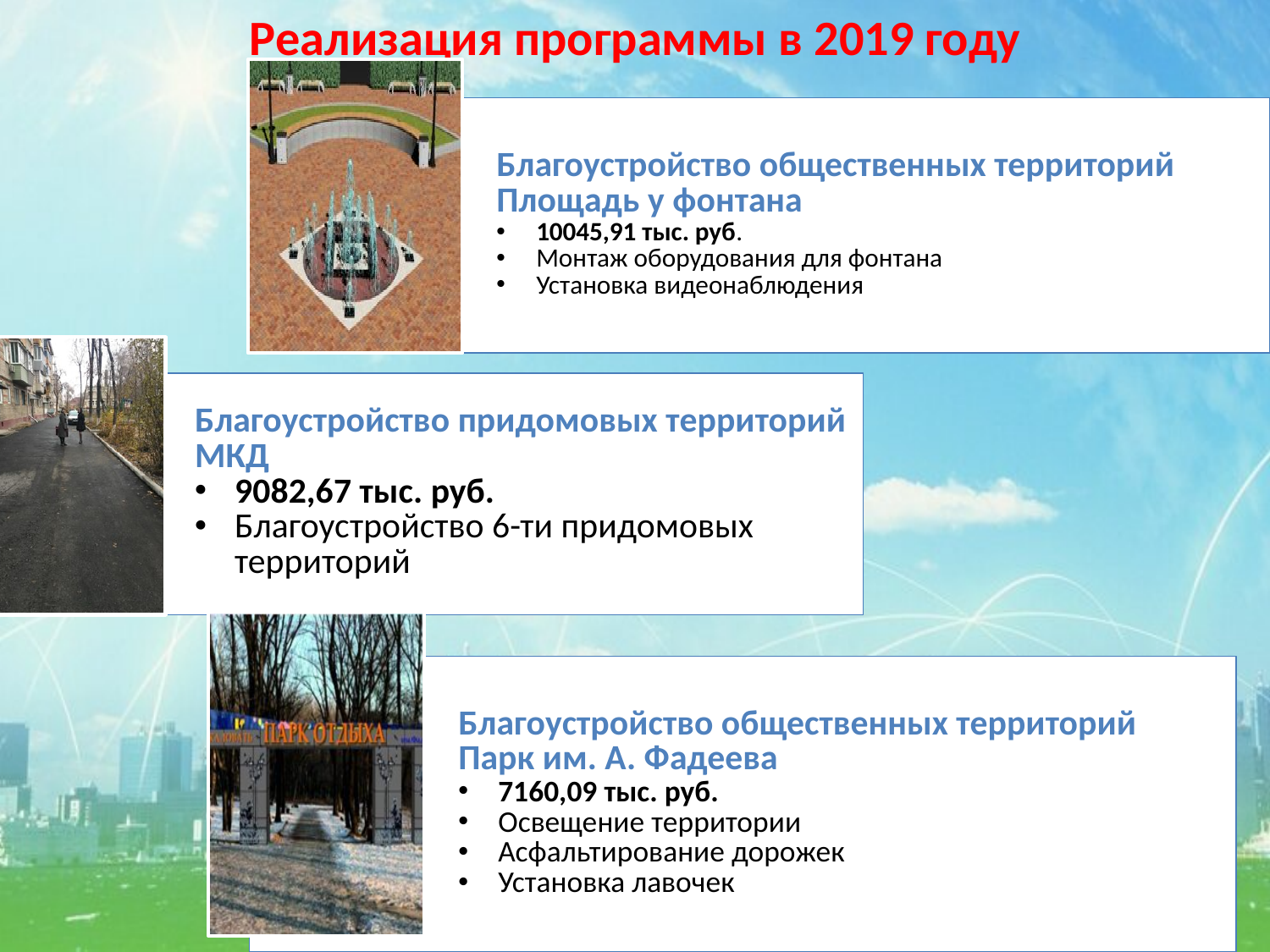

Реализация программы в 2019 году
Благоустройство общественных территорий
Площадь у фонтана
10045,91 тыс. руб.
Монтаж оборудования для фонтана
Установка видеонаблюдения
Благоустройство придомовых территорий МКД
9082,67 тыс. руб.
Благоустройство 6-ти придомовых территорий
Благоустройство общественных территорий
Парк им. А. Фадеева
7160,09 тыс. руб.
Освещение территории
Установка лавочек
Асфальтирование дорожек